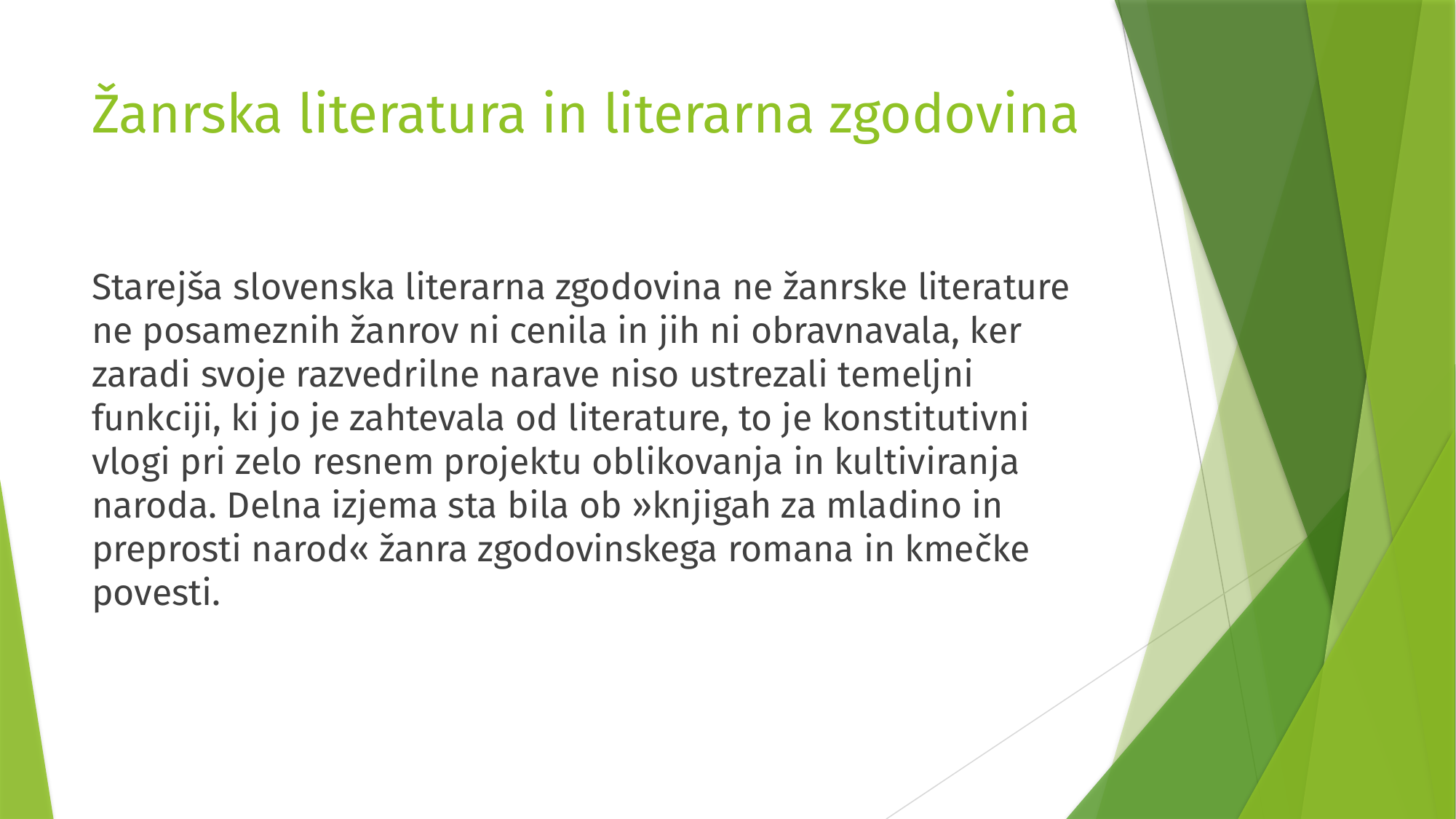

# Žanrska literatura in literarna zgodovina
Starejša slovenska literarna zgodovina ne žanrske literature ne posameznih žanrov ni cenila in jih ni obravnavala, ker zaradi svoje razvedrilne narave niso ustrezali temeljni funkciji, ki jo je zahtevala od literature, to je konstitutivni vlogi pri zelo resnem projektu oblikovanja in kultiviranja naroda. Delna izjema sta bila ob »knjigah za mladino in preprosti narod« žanra zgodovinskega romana in kmečke povesti.